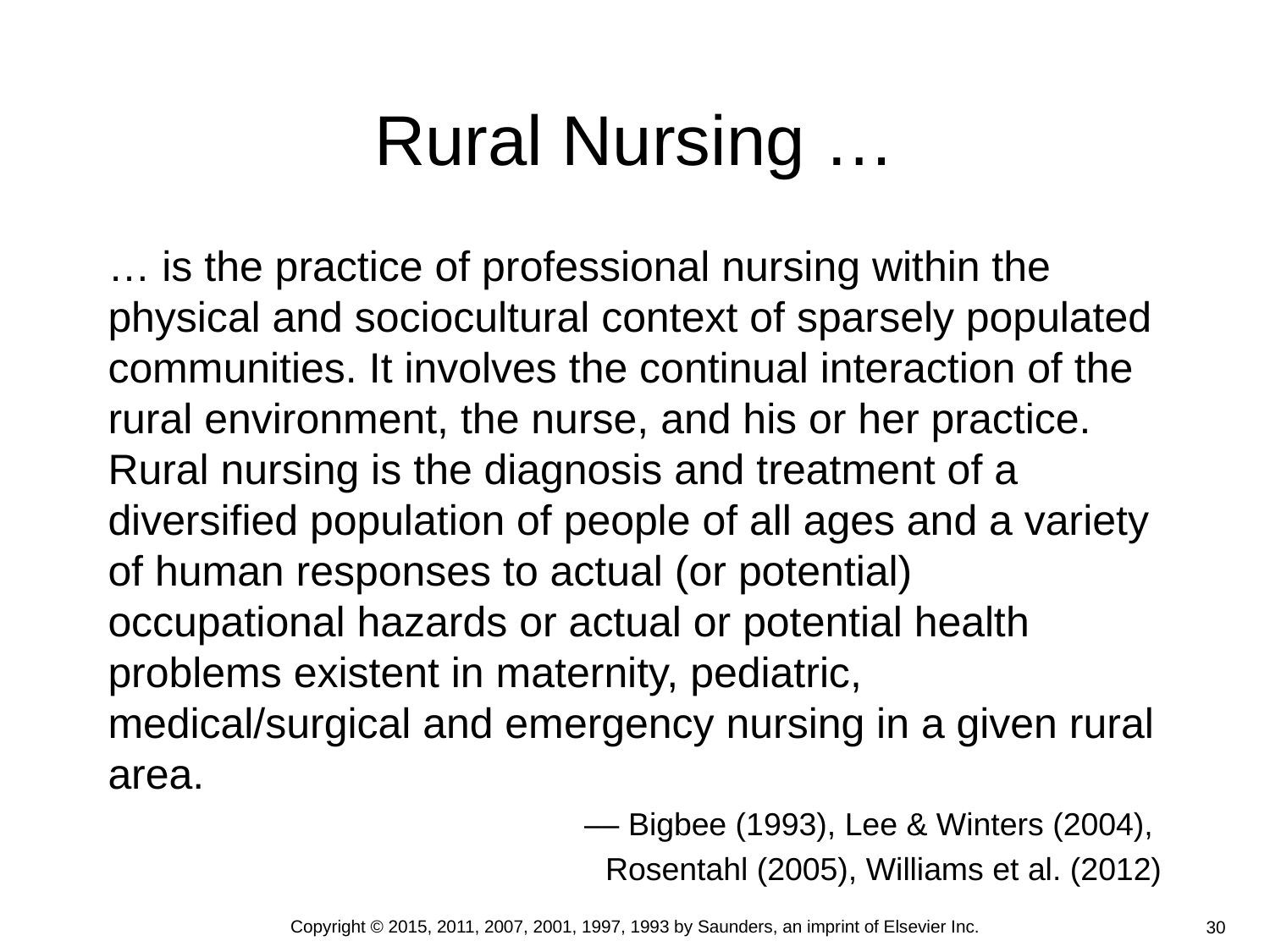

# Rural Nursing …
… is the practice of professional nursing within the physical and sociocultural context of sparsely populated communities. It involves the continual interaction of the rural environment, the nurse, and his or her practice. Rural nursing is the diagnosis and treatment of a diversified population of people of all ages and a variety of human responses to actual (or potential) occupational hazards or actual or potential health problems existent in maternity, pediatric, medical/surgical and emergency nursing in a given rural area.
–– Bigbee (1993), Lee & Winters (2004),
Rosentahl (2005), Williams et al. (2012)
Copyright © 2015, 2011, 2007, 2001, 1997, 1993 by Saunders, an imprint of Elsevier Inc.
30